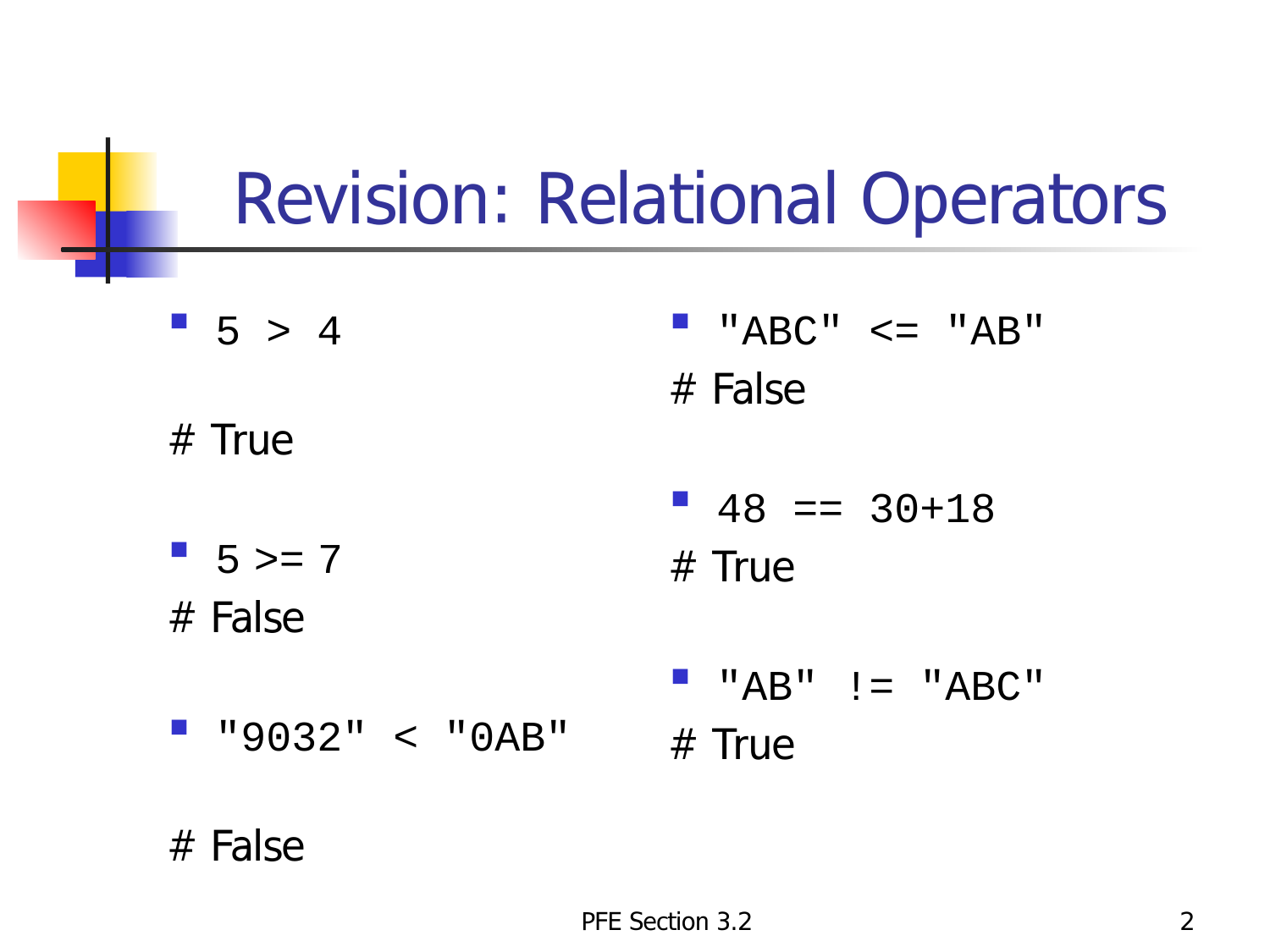

# Revision: Relational Operators
5 > 4
# True

5 >= 7
# False

"9032" < "0AB"
# False
"ABC" <= "AB"
# False

48 == 30+18
# True

"AB" != "ABC"
# True
PFE Section 3.2
2